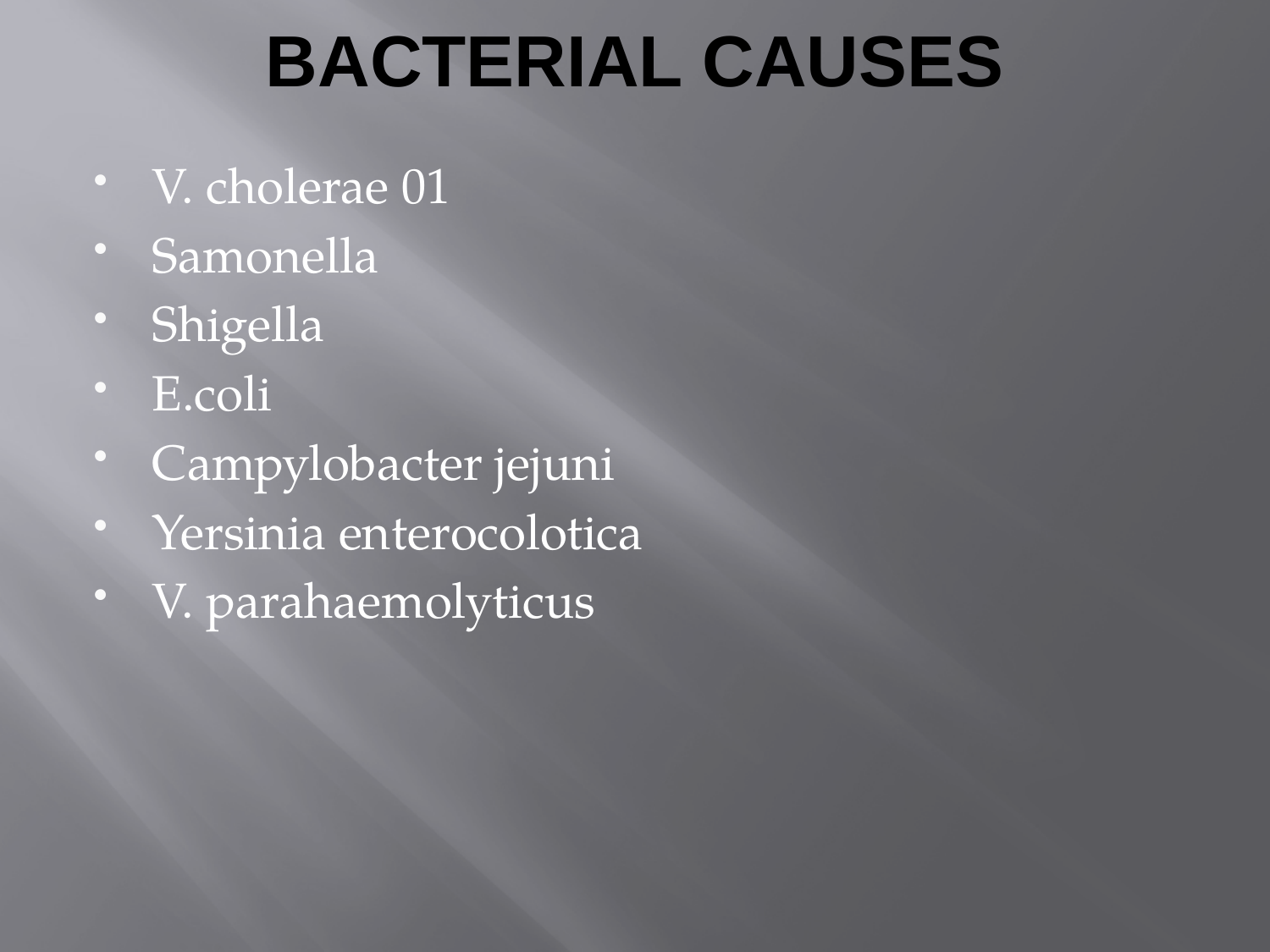

# BACTERIAL CAUSES
V. cholerae 01
Samonella
Shigella
E.coli
Campylobacter jejuni
Yersinia enterocolotica
V. parahaemolyticus